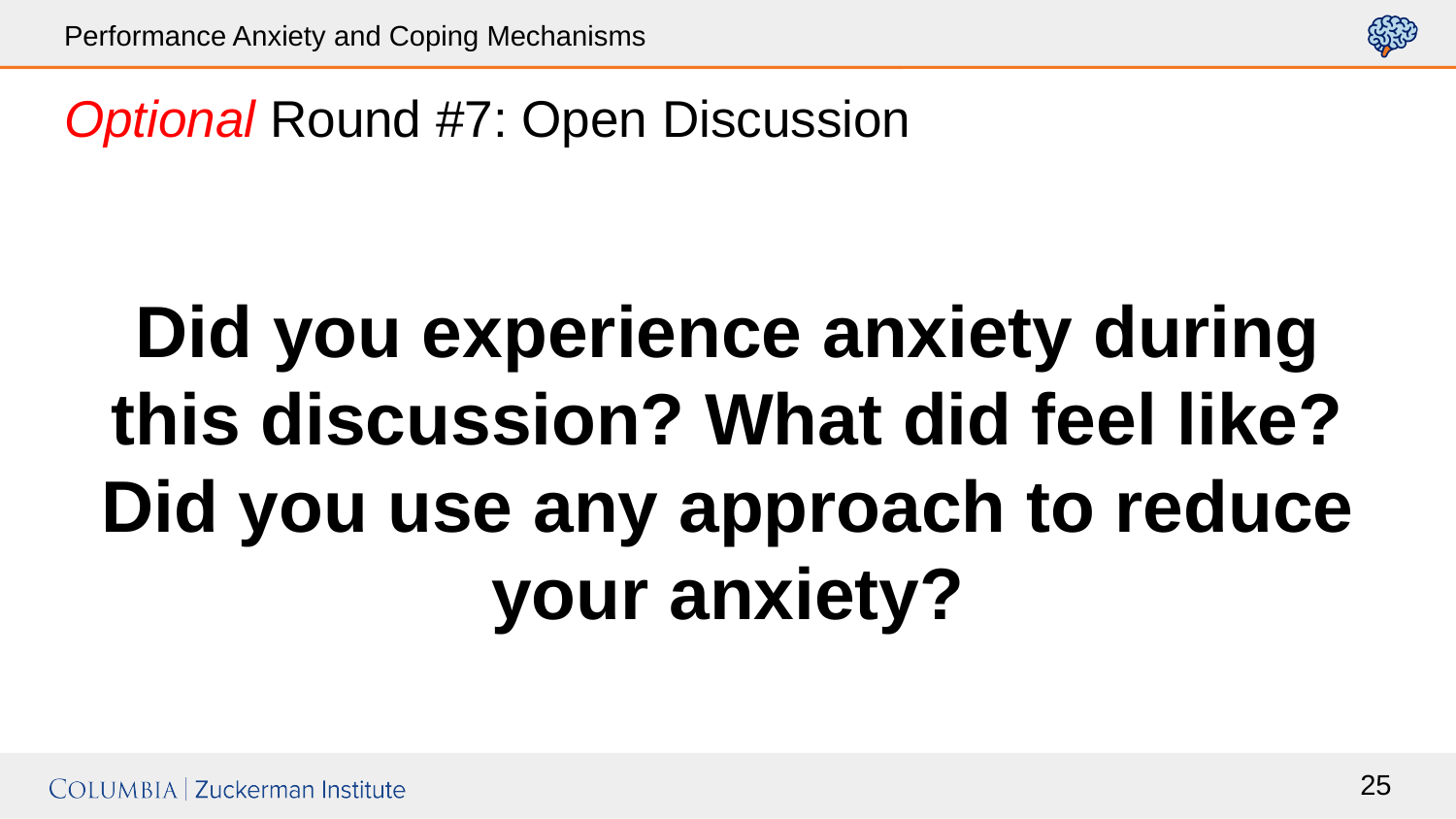

# Optional Round #7: Open Discussion

Did you experience anxiety during this discussion? What did feel like? Did you use any approach to reduce your anxiety?